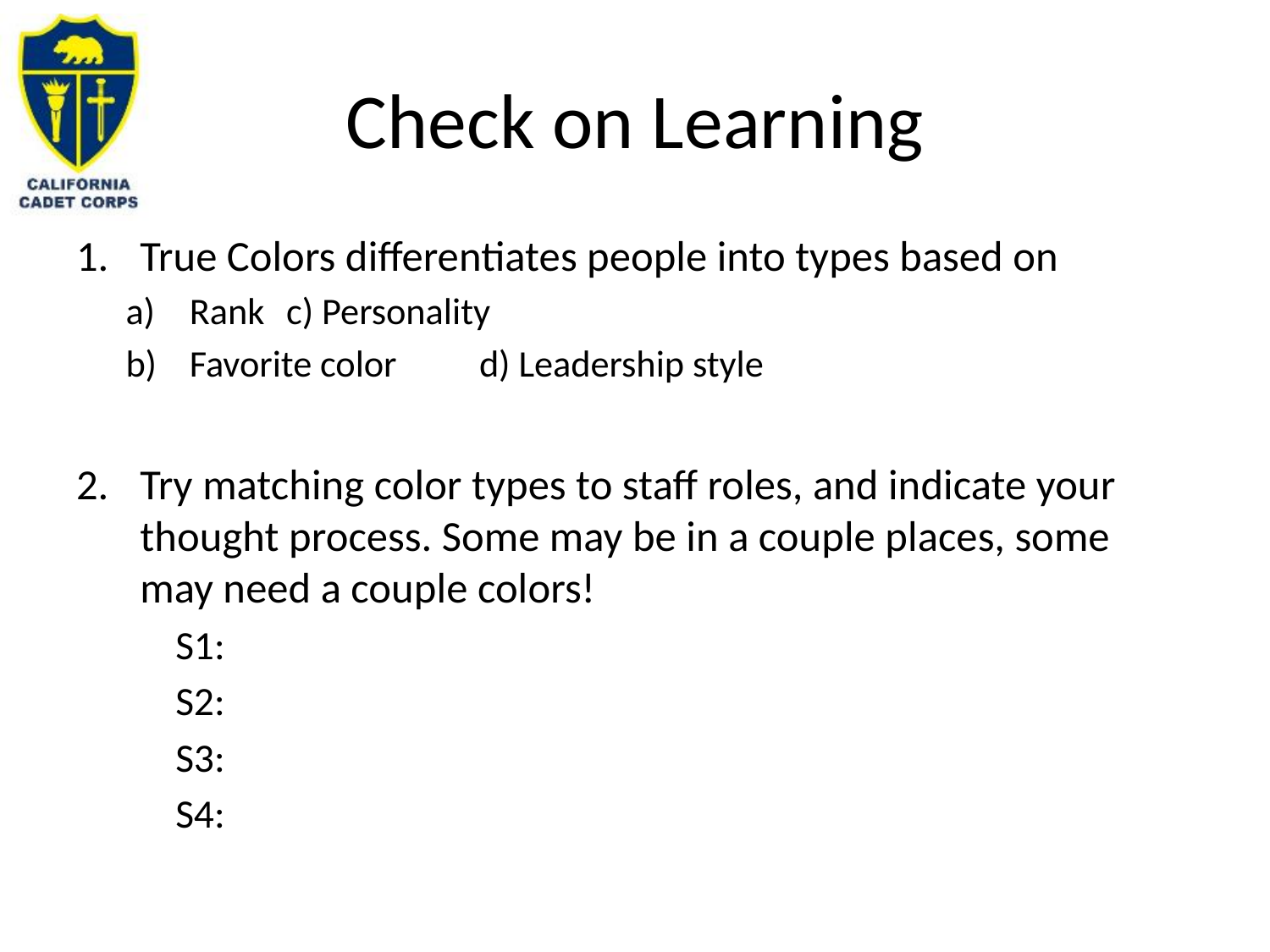

# Check on Learning
True Colors differentiates people into types based on
Rank			c) Personality
Favorite color		d) Leadership style

Try matching color types to staff roles, and indicate your thought process. Some may be in a couple places, some may need a couple colors!
S1:
S2:
S3:
S4: